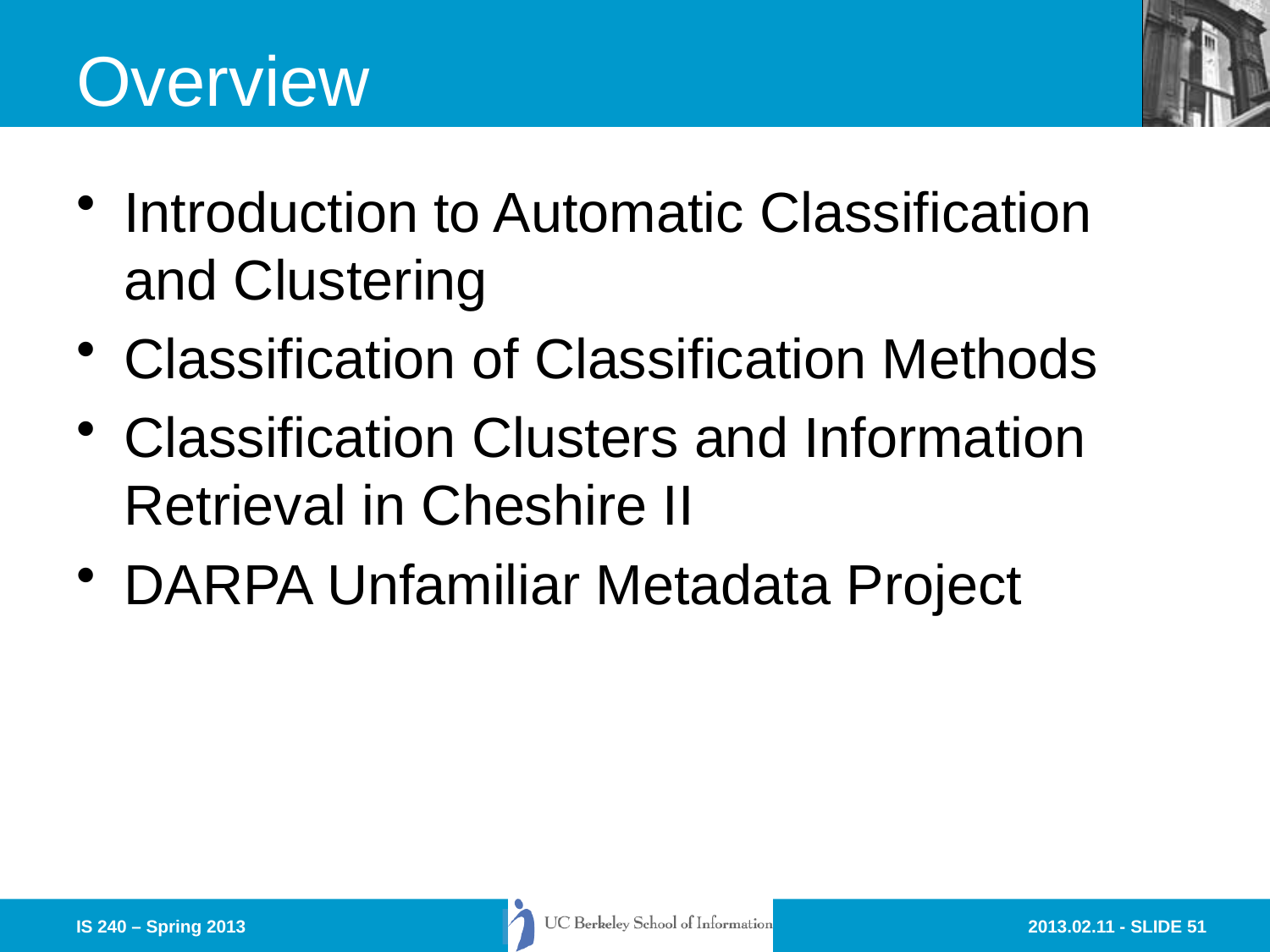

# Overview
Introduction to Automatic Classification and Clustering
Classification of Classification Methods
Classification Clusters and Information Retrieval in Cheshire II
DARPA Unfamiliar Metadata Project
IS 240 – Spring 2013